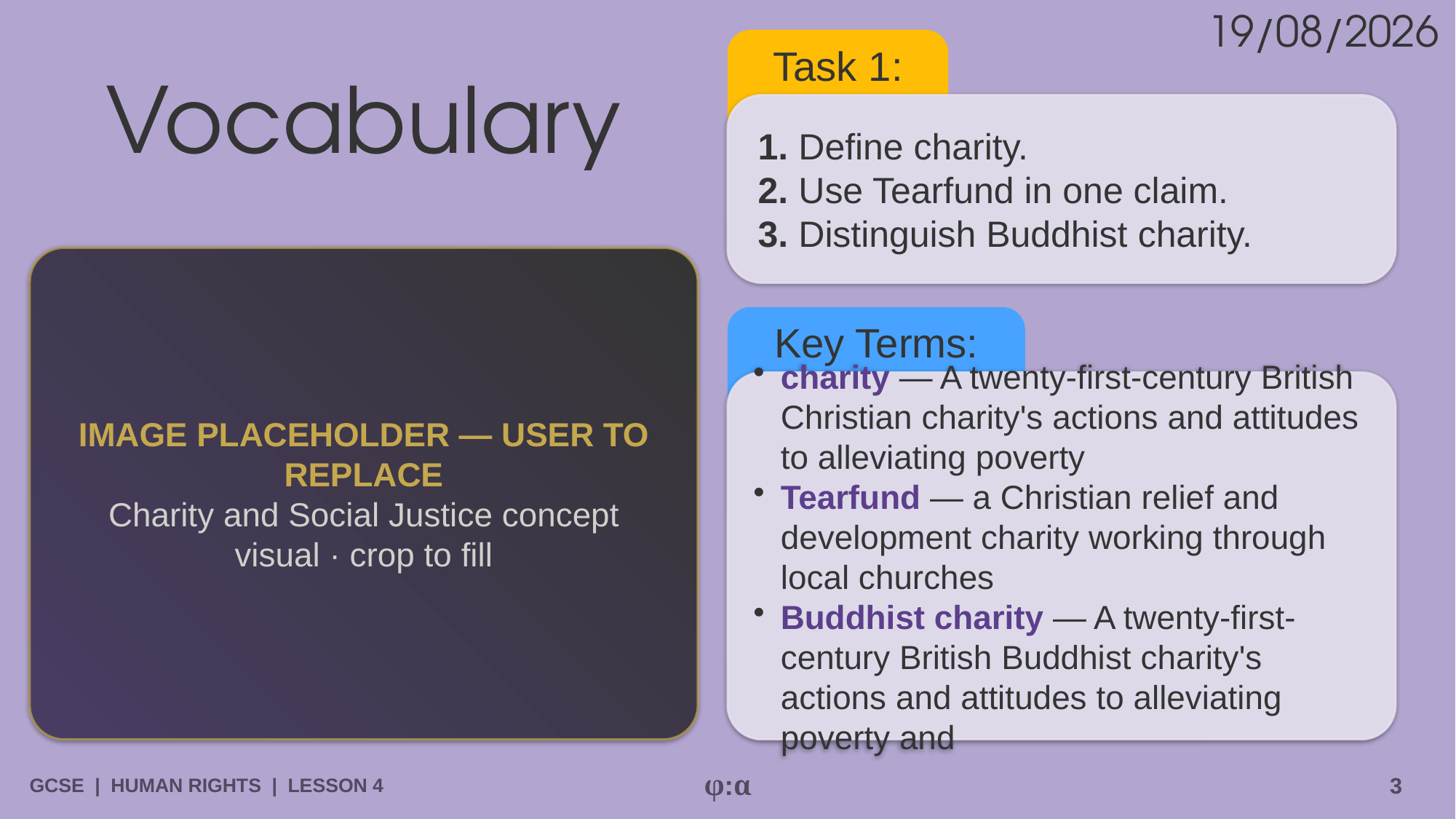

19/08/2026
# Vocabulary
Task 1:
1. Define charity.
2. Use Tearfund in one claim.
3. Distinguish Buddhist charity.
IMAGE PLACEHOLDER — USER TO REPLACE
Charity and Social Justice concept visual · crop to fill
Key Terms:
​charity — A twenty-first-century British Christian charity's actions and attitudes to alleviating poverty
​Tearfund — a Christian relief and development charity working through local churches
​Buddhist charity — A twenty-first-century British Buddhist charity's actions and attitudes to alleviating poverty and
GCSE  |  HUMAN RIGHTS  |  LESSON 4
φ:α
3